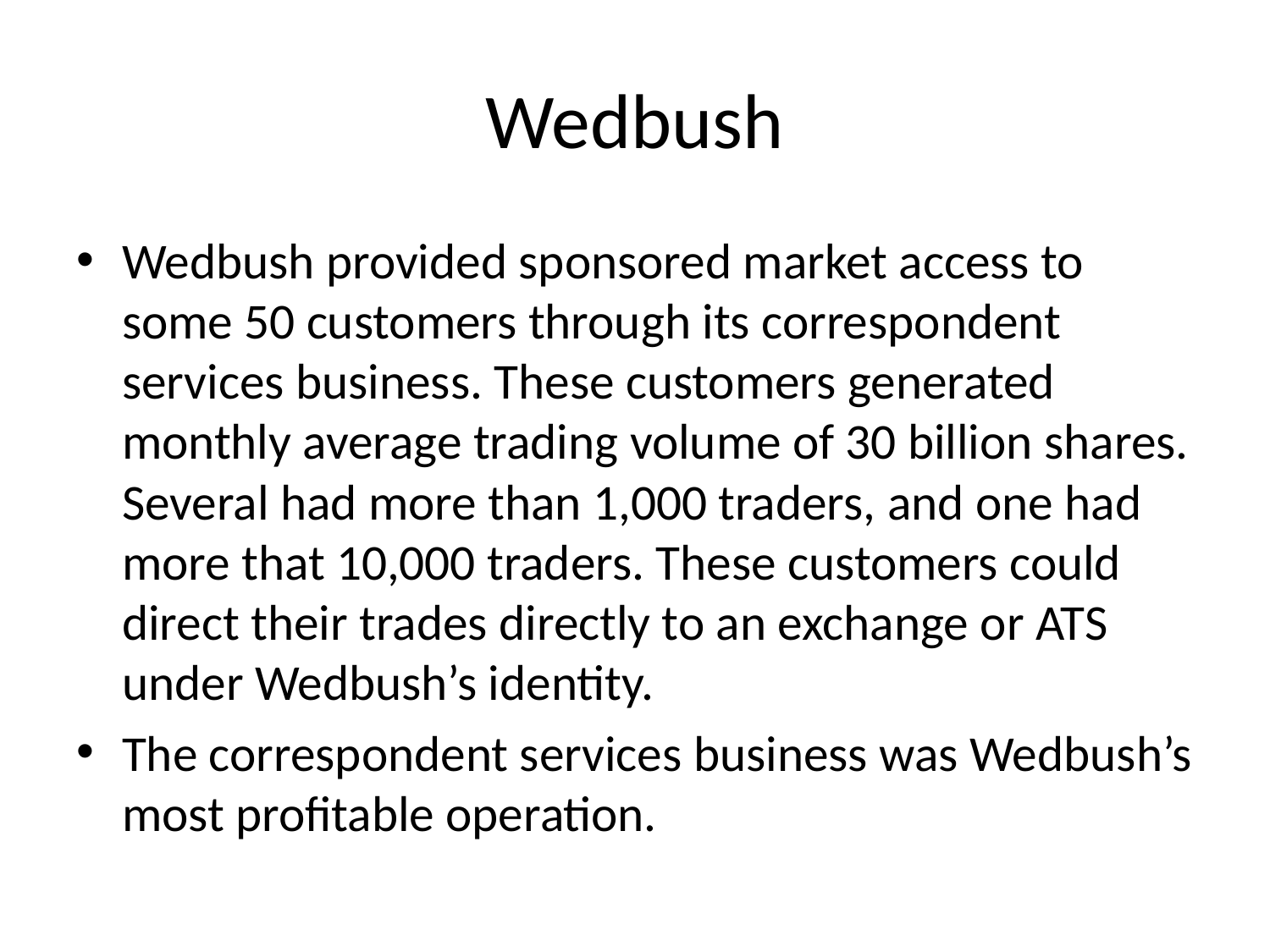

# Wedbush
Wedbush provided sponsored market access to some 50 customers through its correspondent services business. These customers generated monthly average trading volume of 30 billion shares. Several had more than 1,000 traders, and one had more that 10,000 traders. These customers could direct their trades directly to an exchange or ATS under Wedbush’s identity.
The correspondent services business was Wedbush’s most profitable operation.